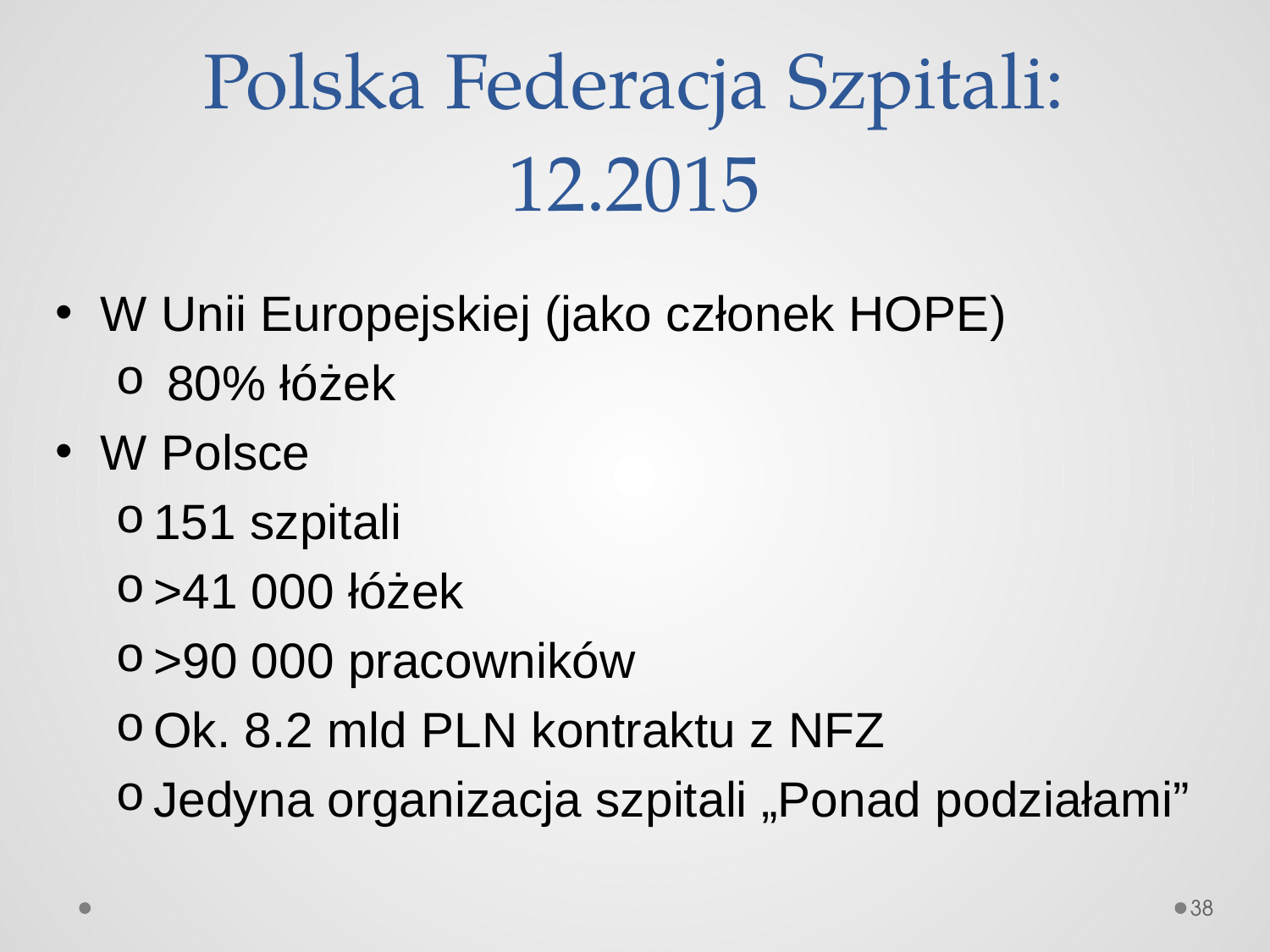

# Polska Federacja Szpitali: 12.2015
W Unii Europejskiej (jako członek HOPE)
 80% łóżek
W Polsce
151 szpitali
>41 000 łóżek
>90 000 pracowników
Ok. 8.2 mld PLN kontraktu z NFZ
Jedyna organizacja szpitali „Ponad podziałami”
38